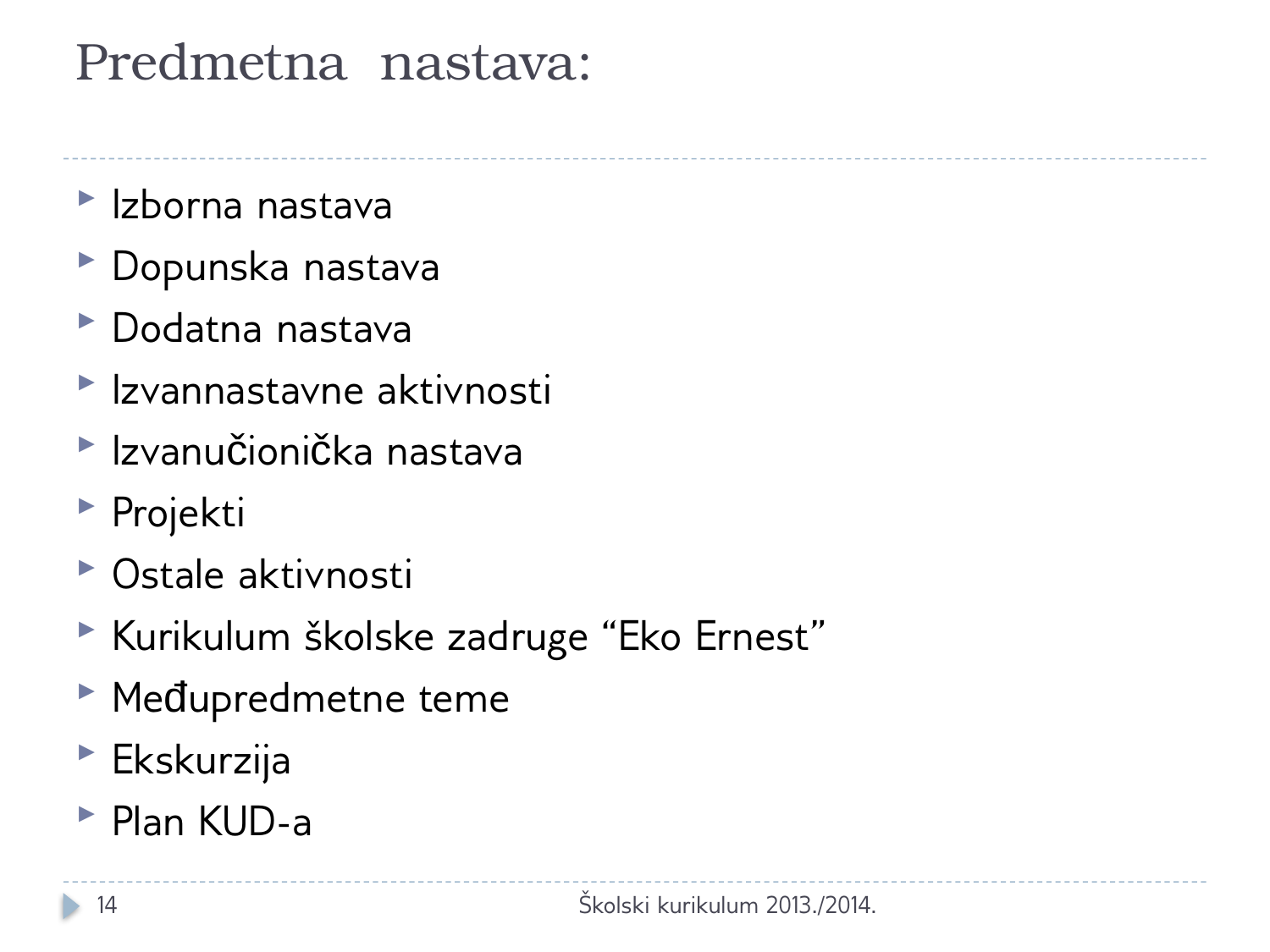

# Predmetna  nastava:
Izborna nastava
Dopunska nastava
Dodatna nastava
Izvannastavne aktivnosti
Izvanučionička nastava
Projekti
Ostale aktivnosti
Kurikulum školske zadruge “Eko Ernest”
Međupredmetne teme
Ekskurzija
Plan KUD-a

14
Školski kurikulum 2013./2014.